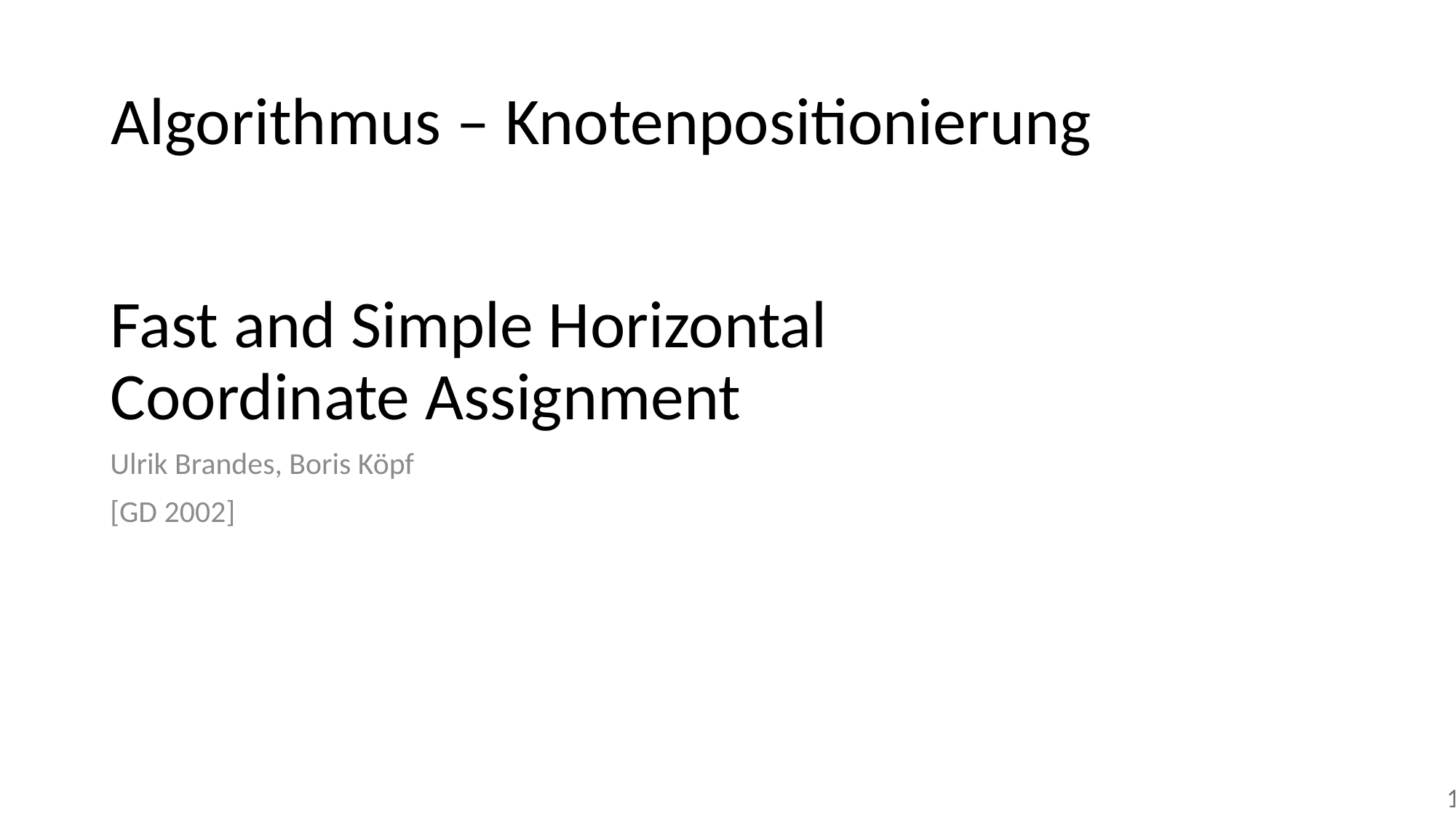

# Algorithmus – Knotenpositionierung
Fast and Simple Horizontal
Coordinate Assignment
Ulrik Brandes, Boris Köpf
[GD 2002]

118